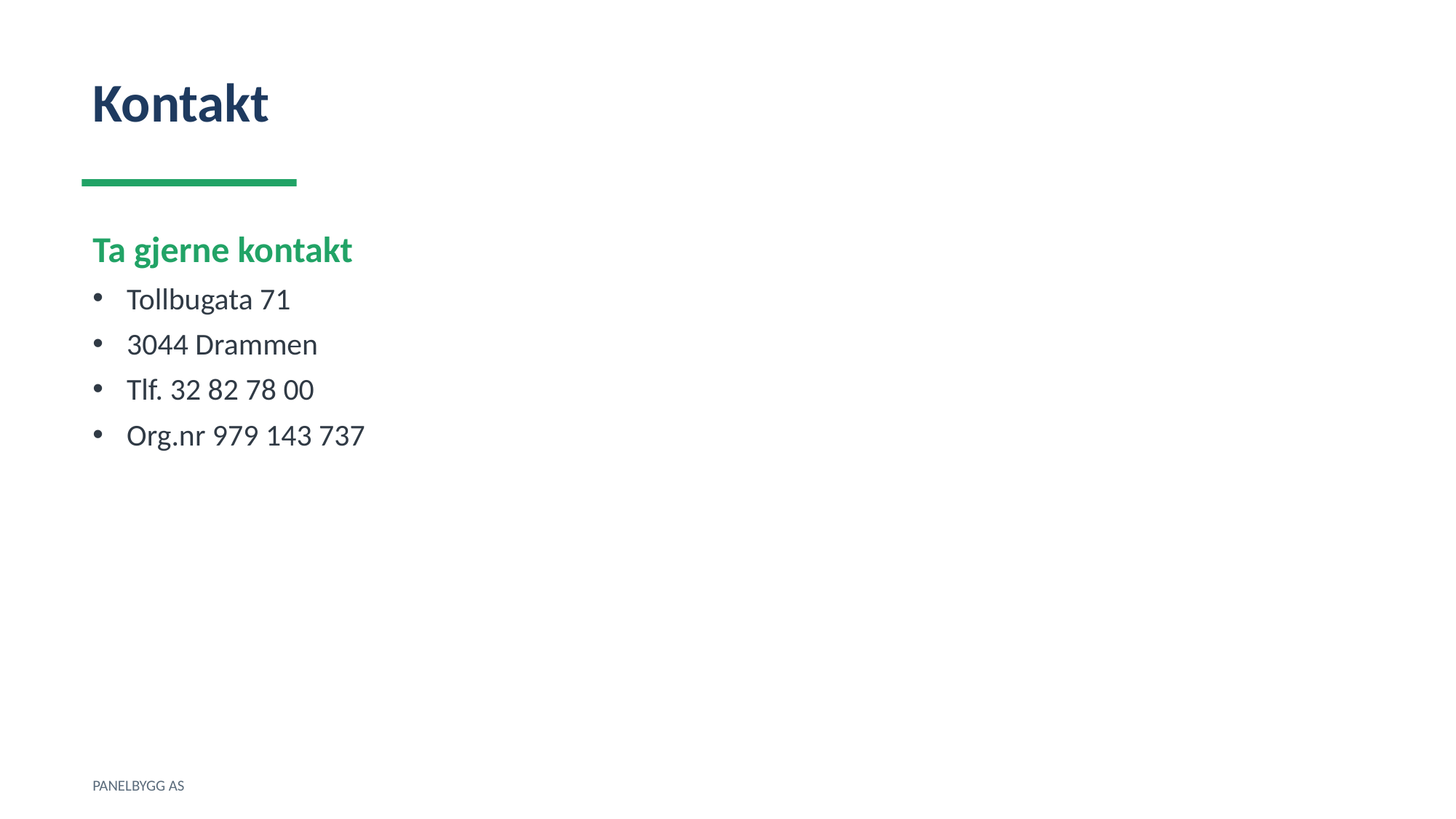

Kontakt

Ta gjerne kontakt
Tollbugata 71
3044 Drammen
Tlf. 32 82 78 00
Org.nr 979 143 737
PANELBYGG AS